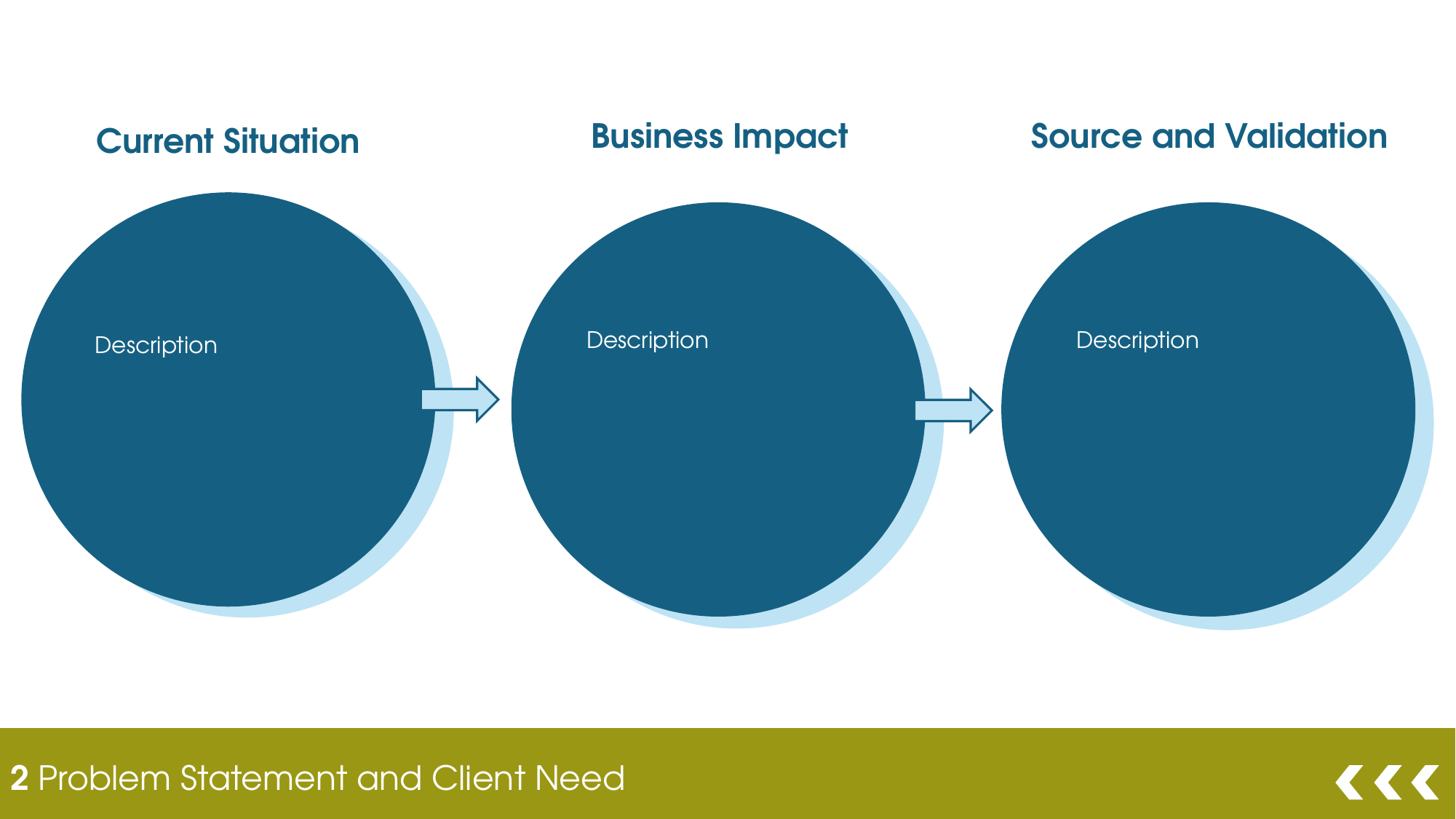

Business Impact
Source and Validation
Current Situation

Description
Description
Description

2 Problem Statement and Client Need